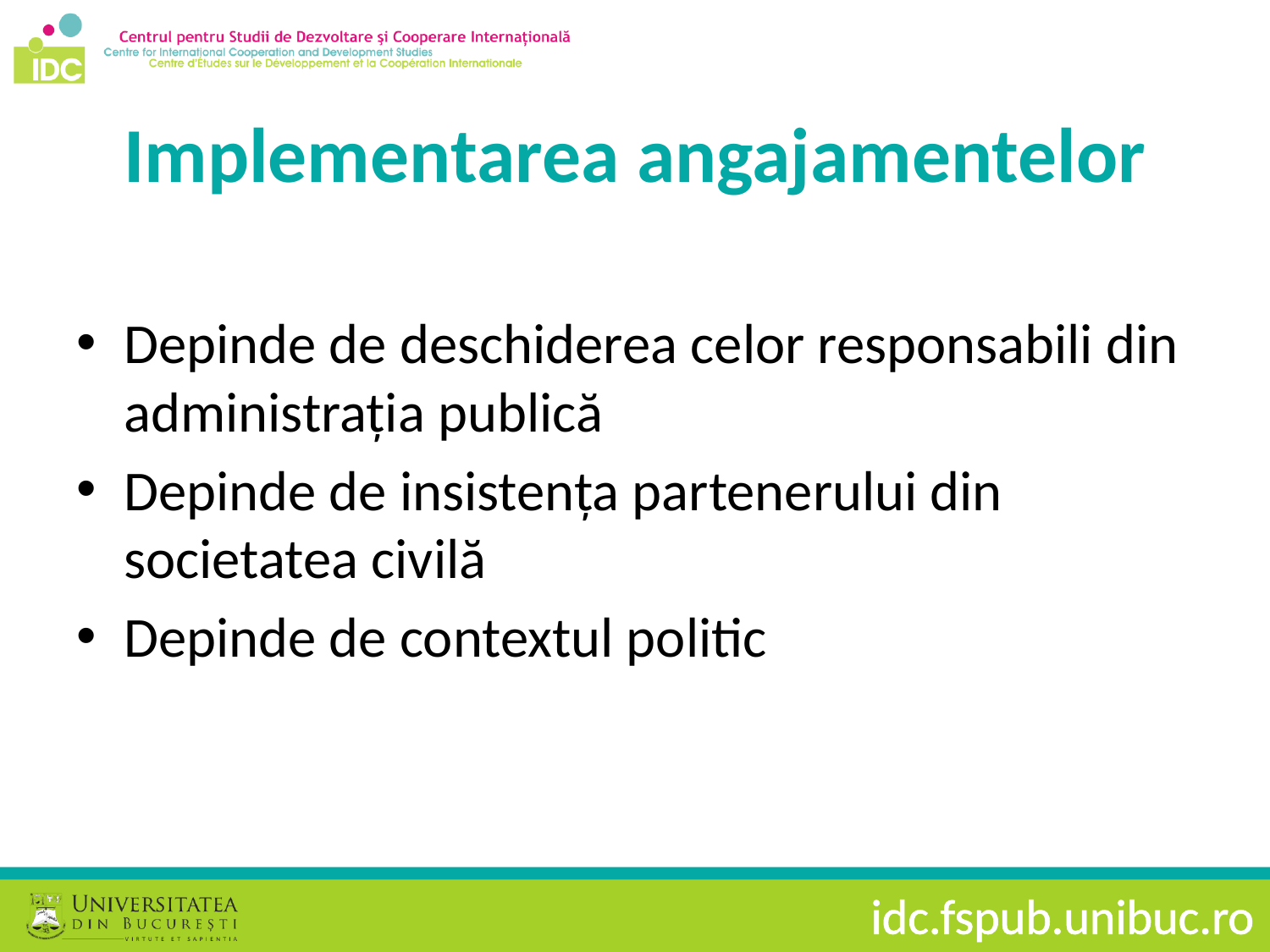

# Implementarea angajamentelor

Depinde de deschiderea celor responsabili din administrația publică
Depinde de insistența partenerului din societatea civilă
Depinde de contextul politic